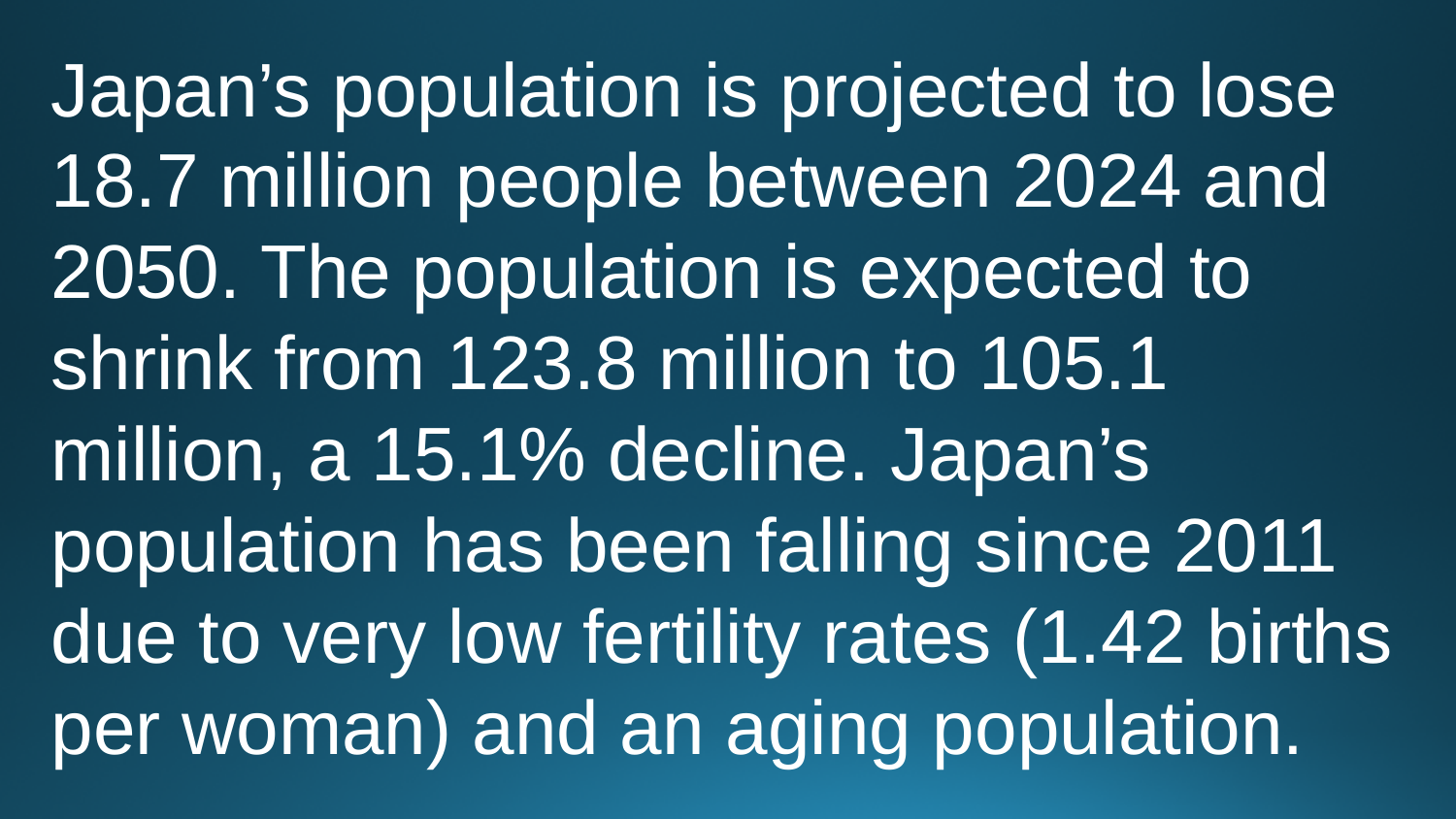

Japan’s population is projected to lose 18.7 million people between 2024 and 2050. The population is expected to shrink from 123.8 million to 105.1 million, a 15.1% decline. Japan’s population has been falling since 2011 due to very low fertility rates (1.42 births per woman) and an aging population.